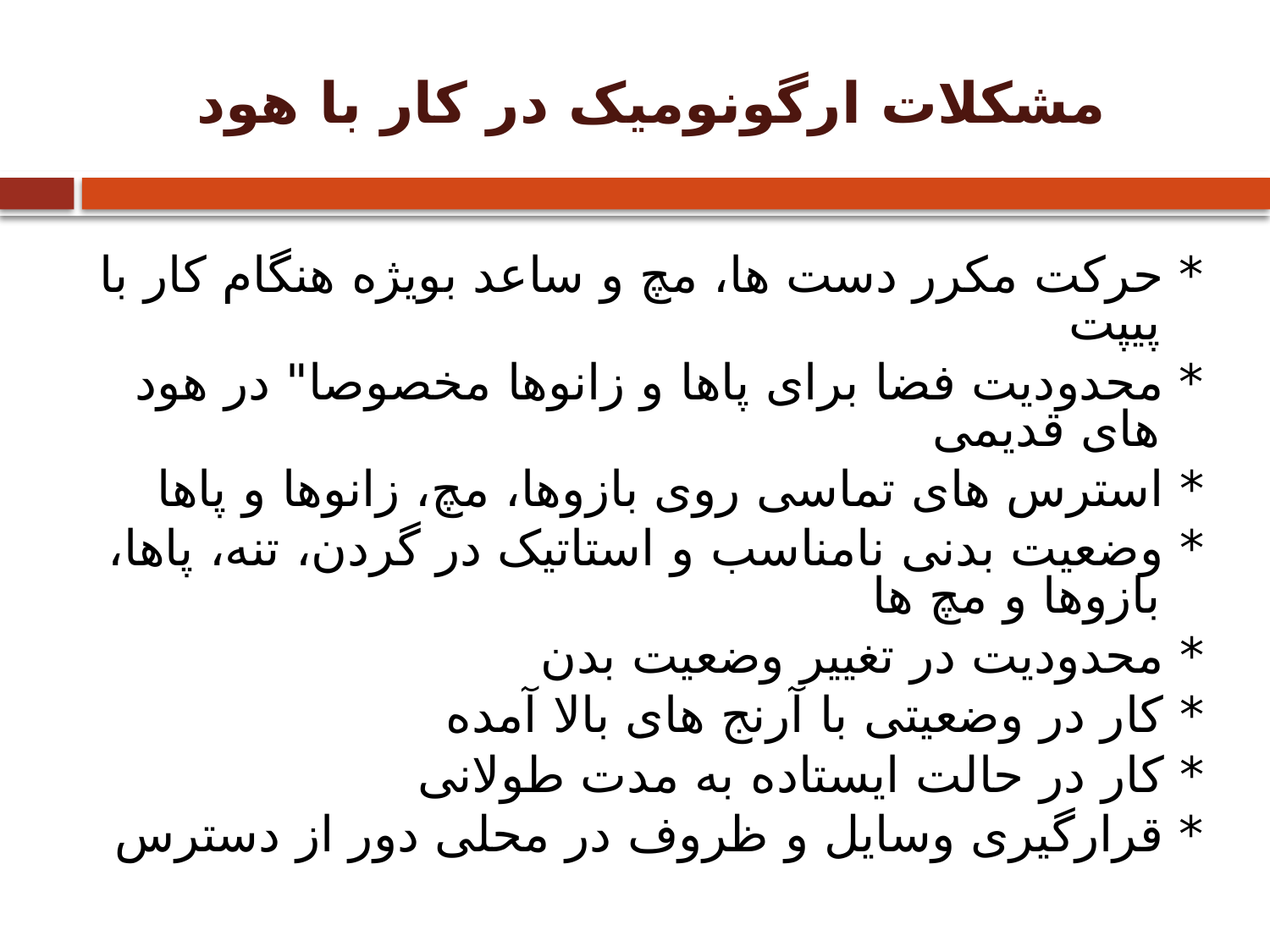

# مشکلات ارگونومیک در کار با هود
* حرکت مکرر دست ها، مچ و ساعد بویژه هنگام کار با پیپت
* محدودیت فضا برای پاها و زانوها مخصوصا" در هود های قدیمی
* استرس های تماسی روی بازوها، مچ، زانوها و پاها
* وضعیت بدنی نامناسب و استاتیک در گردن، تنه، پاها، بازوها و مچ ها
* محدودیت در تغییر وضعیت بدن
* کار در وضعیتی با آرنج های بالا آمده
* کار در حالت ایستاده به مدت طولانی
* قرارگیری وسایل و ظروف در محلی دور از دسترس